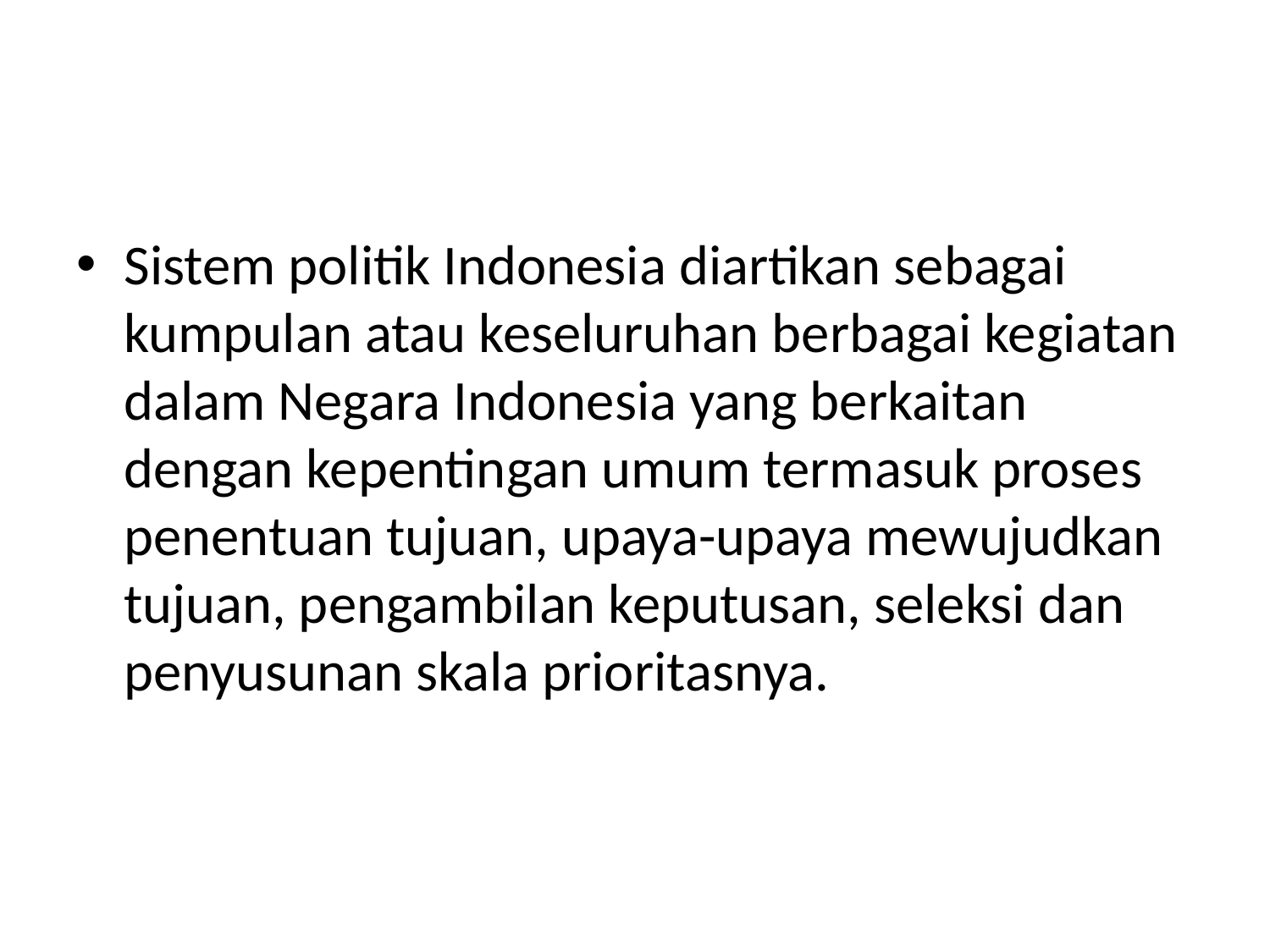

#
Sistem politik Indonesia diartikan sebagai kumpulan atau keseluruhan berbagai kegiatan dalam Negara Indonesia yang berkaitan dengan kepentingan umum termasuk proses penentuan tujuan, upaya-upaya mewujudkan tujuan, pengambilan keputusan, seleksi dan penyusunan skala prioritasnya.